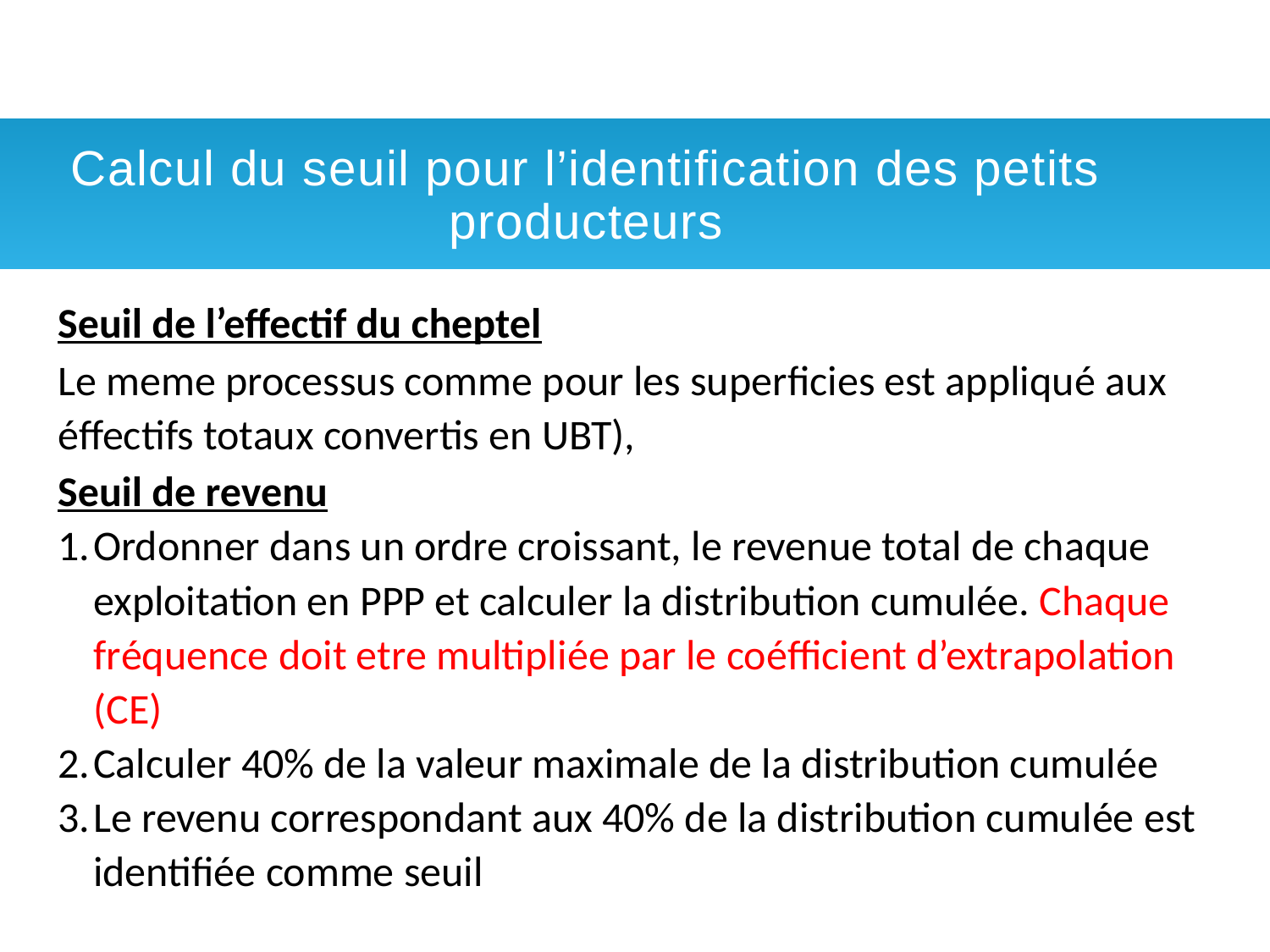

Calcul du seuil pour l’identification des petits producteurs
Seuil de l’effectif du cheptel
Le meme processus comme pour les superficies est appliqué aux éffectifs totaux convertis en UBT),
Seuil de revenu
Ordonner dans un ordre croissant, le revenue total de chaque exploitation en PPP et calculer la distribution cumulée. Chaque fréquence doit etre multipliée par le coéfficient d’extrapolation (CE)
Calculer 40% de la valeur maximale de la distribution cumulée
Le revenu correspondant aux 40% de la distribution cumulée est identifiée comme seuil